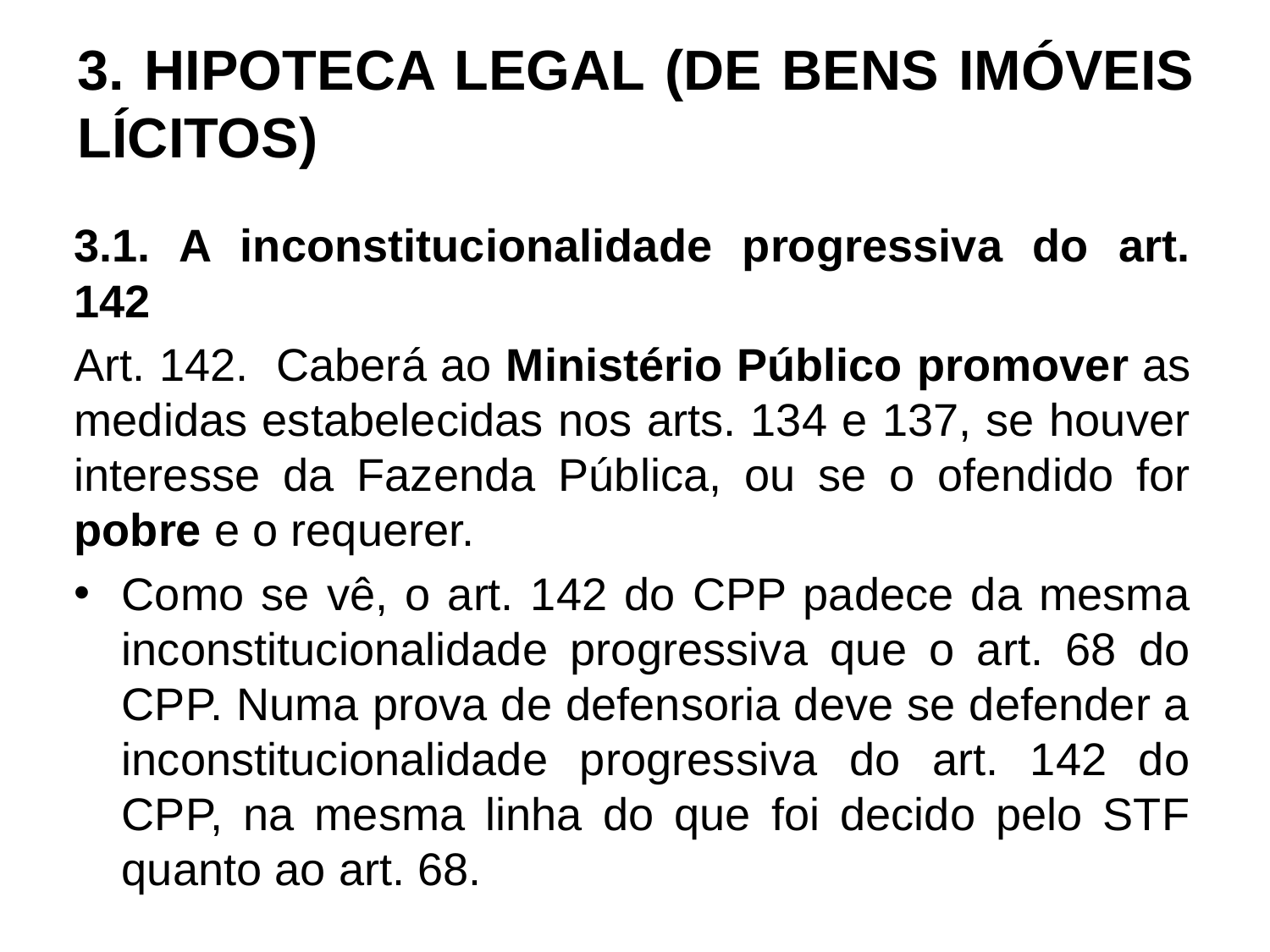

# 3. HIPOTECA LEGAL (DE BENS IMÓVEIS LÍCITOS)

3.1. A inconstitucionalidade progressiva do art. 142
Art. 142.  Caberá ao Ministério Público promover as medidas estabelecidas nos arts. 134 e 137, se houver interesse da Fazenda Pública, ou se o ofendido for pobre e o requerer.
Como se vê, o art. 142 do CPP padece da mesma inconstitucionalidade progressiva que o art. 68 do CPP. Numa prova de defensoria deve se defender a inconstitucionalidade progressiva do art. 142 do CPP, na mesma linha do que foi decido pelo STF quanto ao art. 68.